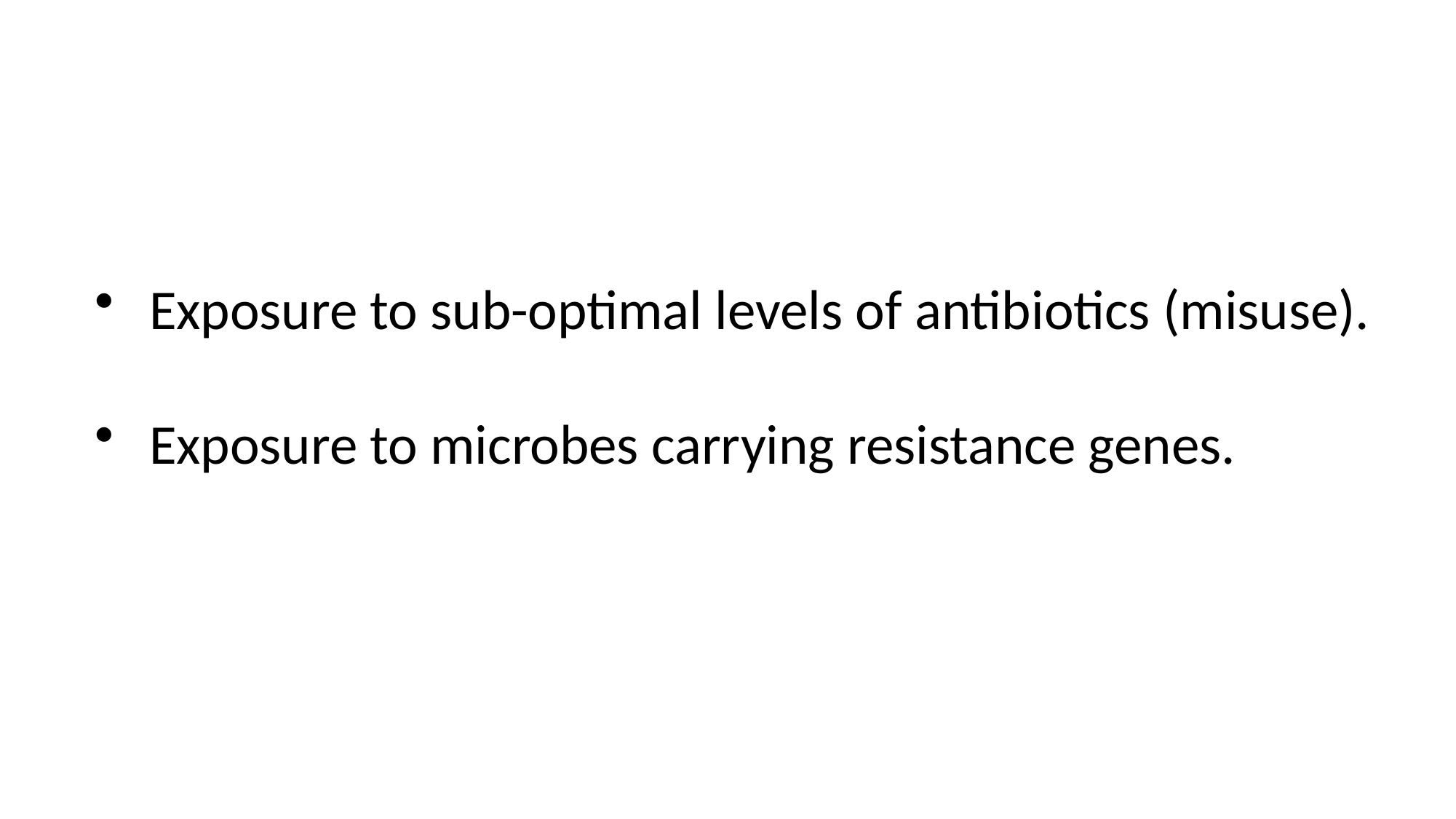

Exposure to sub-optimal levels of antibiotics (misuse).

Exposure to microbes carrying resistance genes.